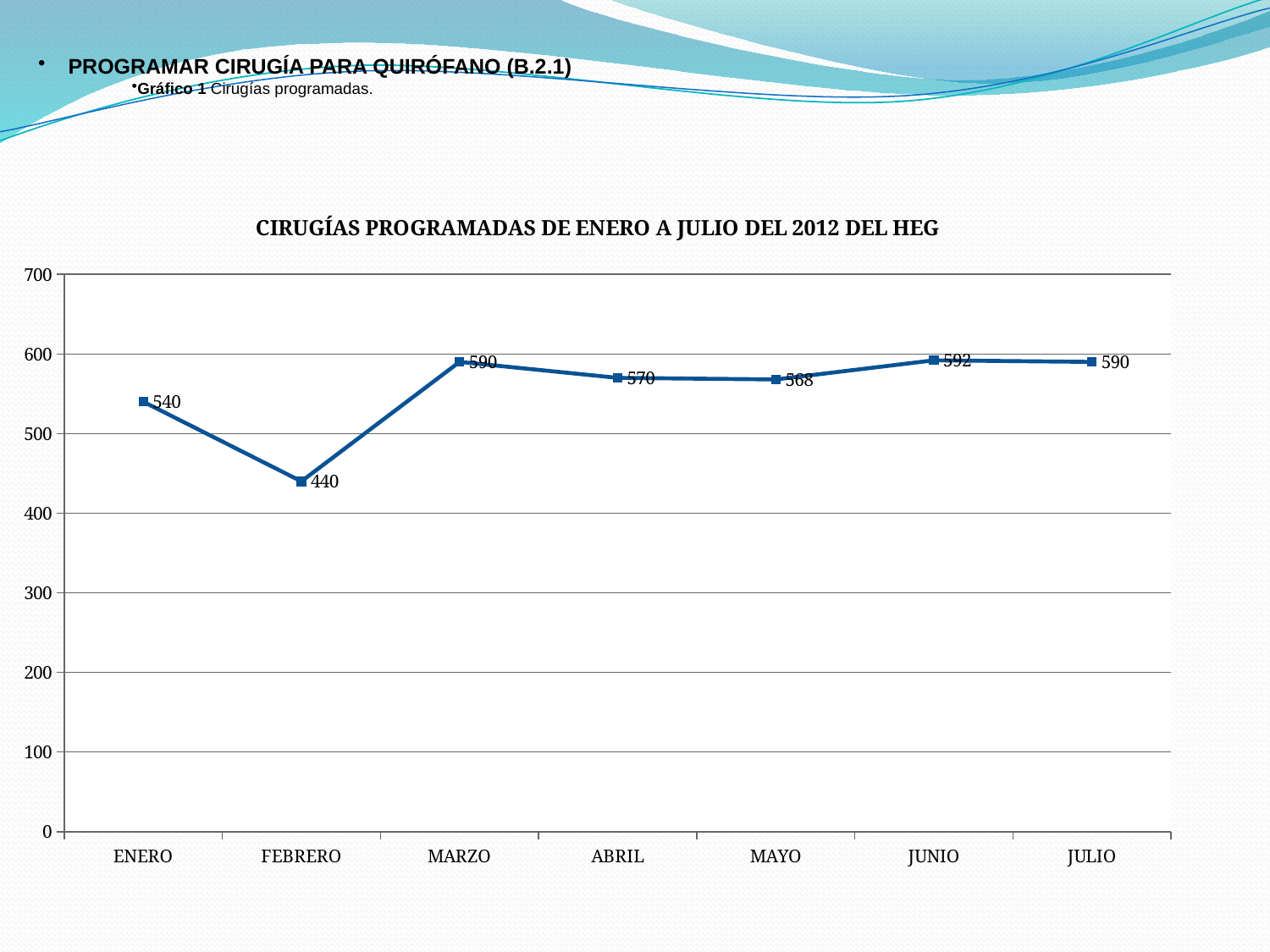

PROGRAMAR CIRUGÍA PARA QUIRÓFANO (B.2.1)
Gráfico 1 Cirugías programadas.

### Chart: CIRUGÍAS PROGRAMADAS DE ENERO A JULIO DEL 2012 DEL HEG

| Category | CIRUGÍAS PROGRAMADAS DE ENERO A JUNIO DEL 2012 DEL HEG |
|---|---|
| ENERO | 540.0 |
| FEBRERO | 440.0 |
| MARZO | 590.0 |
| ABRIL | 570.0 |
| MAYO | 568.0 |
| JUNIO | 592.0 |
| JULIO | 590.0 |